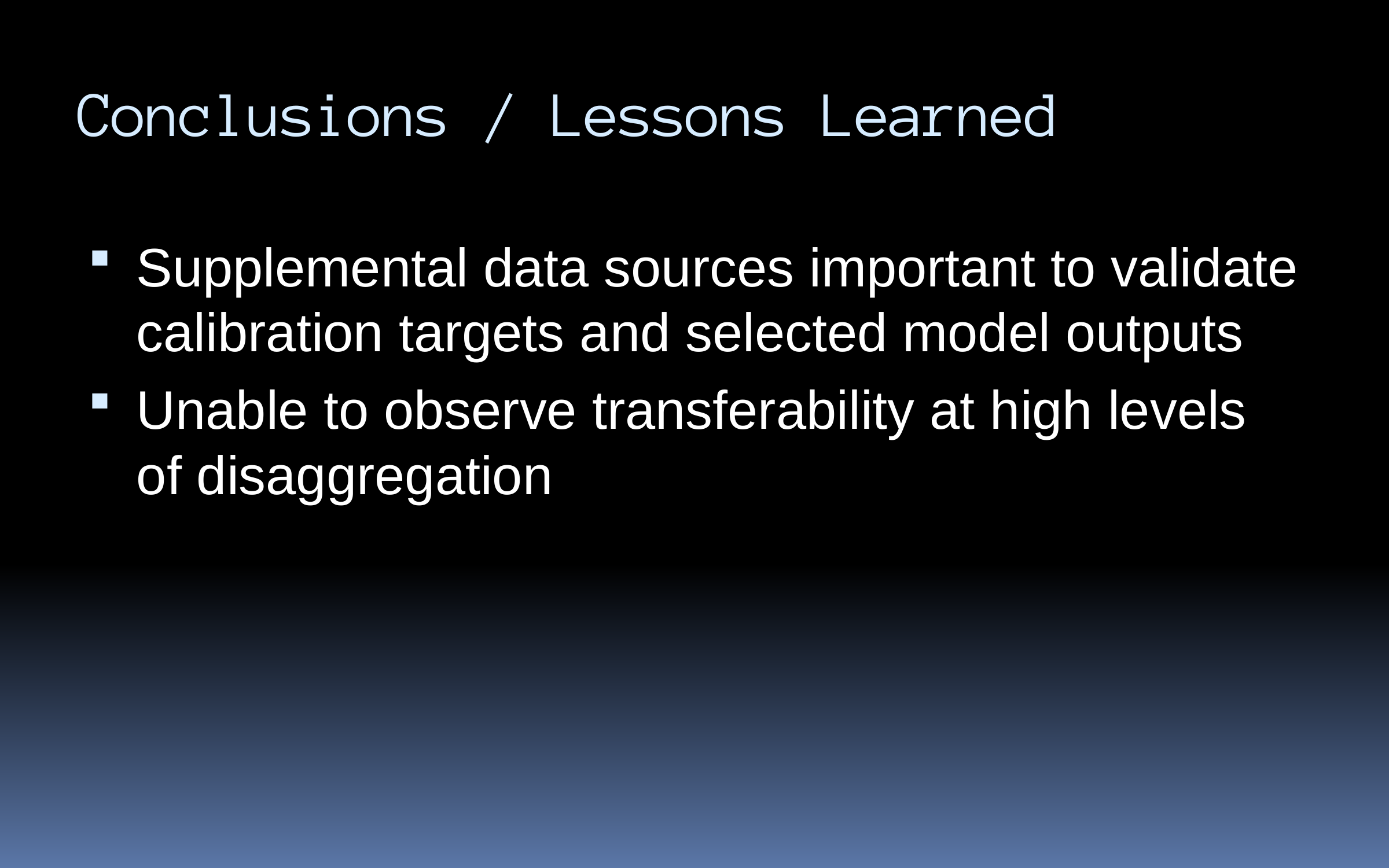

# Conclusions / Lessons Learned
Supplemental data sources important to validate calibration targets and selected model outputs
Unable to observe transferability at high levels of disaggregation